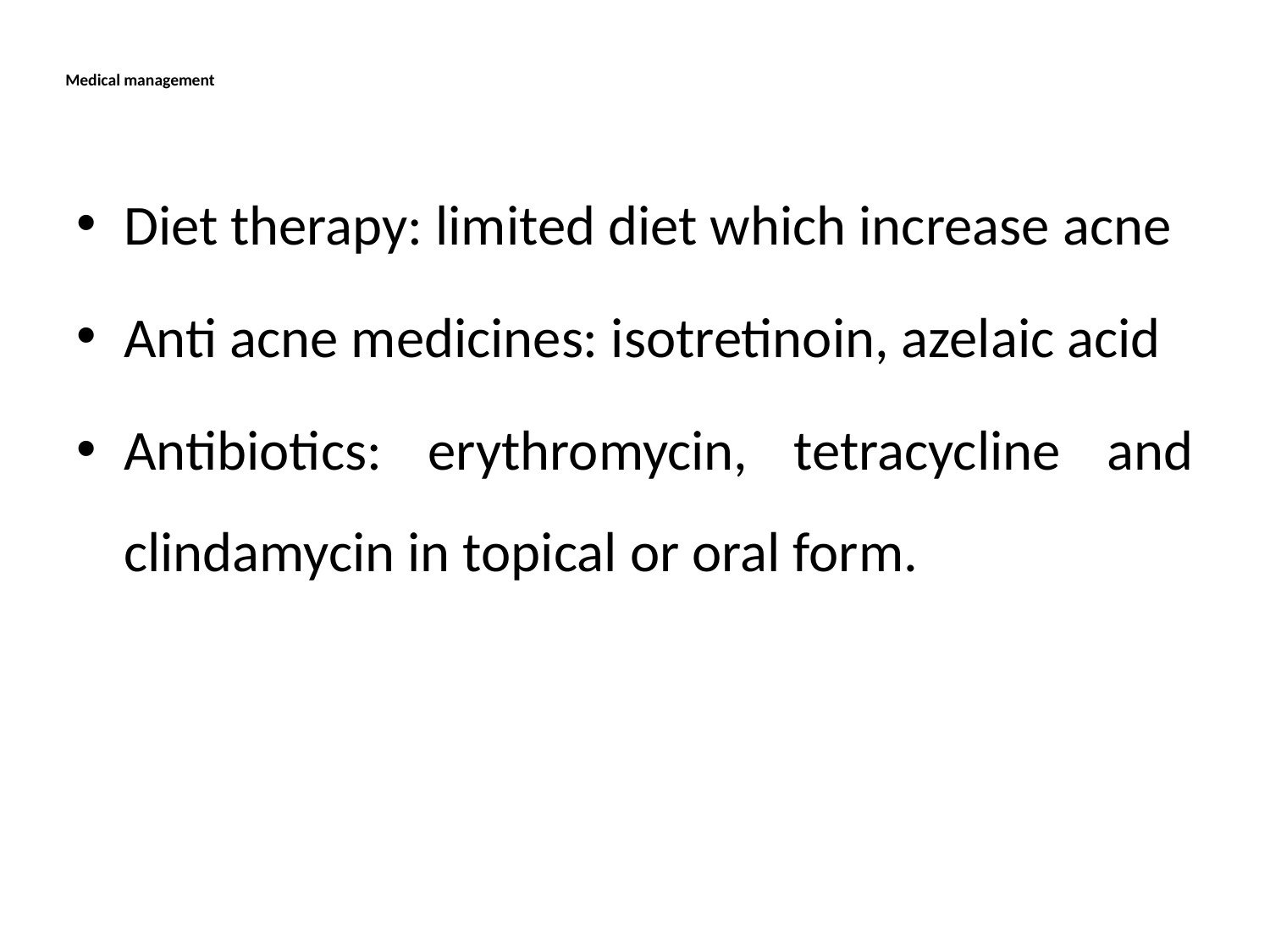

# Medical management
Diet therapy: limited diet which increase acne
Anti acne medicines: isotretinoin, azelaic acid
Antibiotics: erythromycin, tetracycline and clindamycin in topical or oral form.